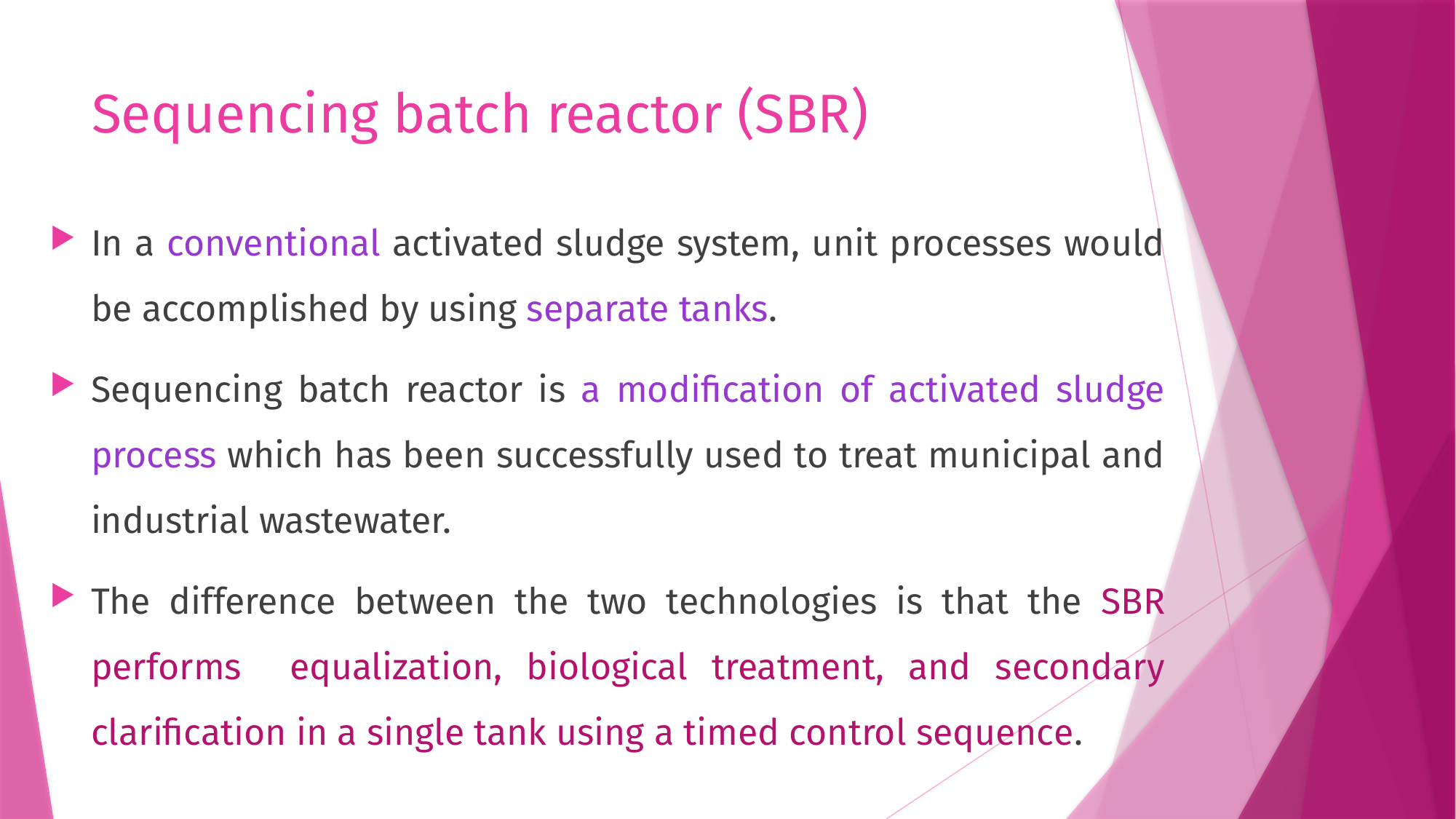

# Sequencing batch reactor (SBR)
In a conventional activated sludge system, unit processes would be accomplished by using separate tanks.
Sequencing batch reactor is a modification of activated sludge process which has been successfully used to treat municipal and industrial wastewater.
The difference between the two technologies is that the SBR performs  equalization, biological treatment, and secondary clarification in a single tank using a timed control sequence.